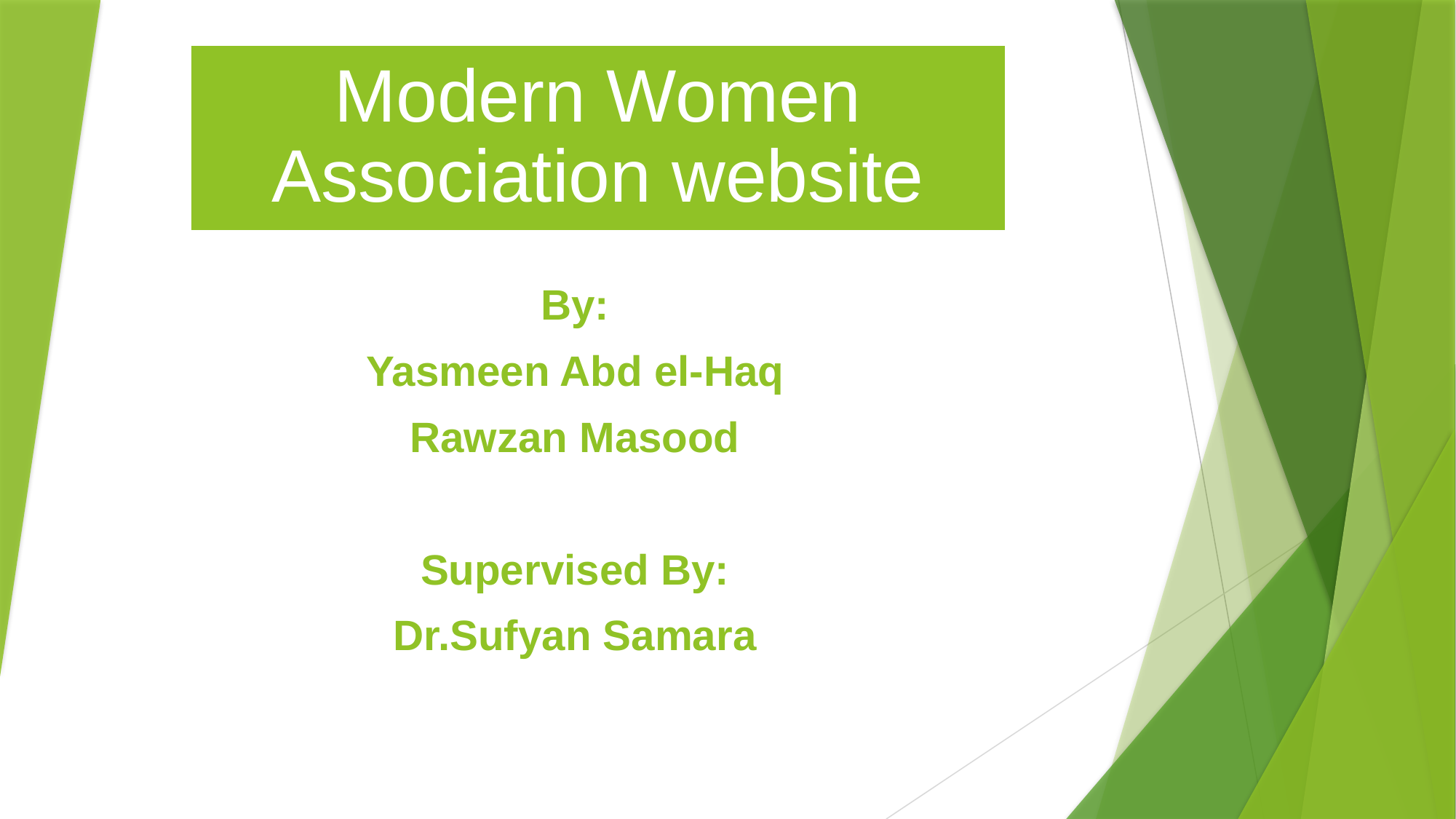

Modern Women Association website
By:
Yasmeen Abd el-Haq
Rawzan Masood

Supervised By:
Dr.Sufyan Samara